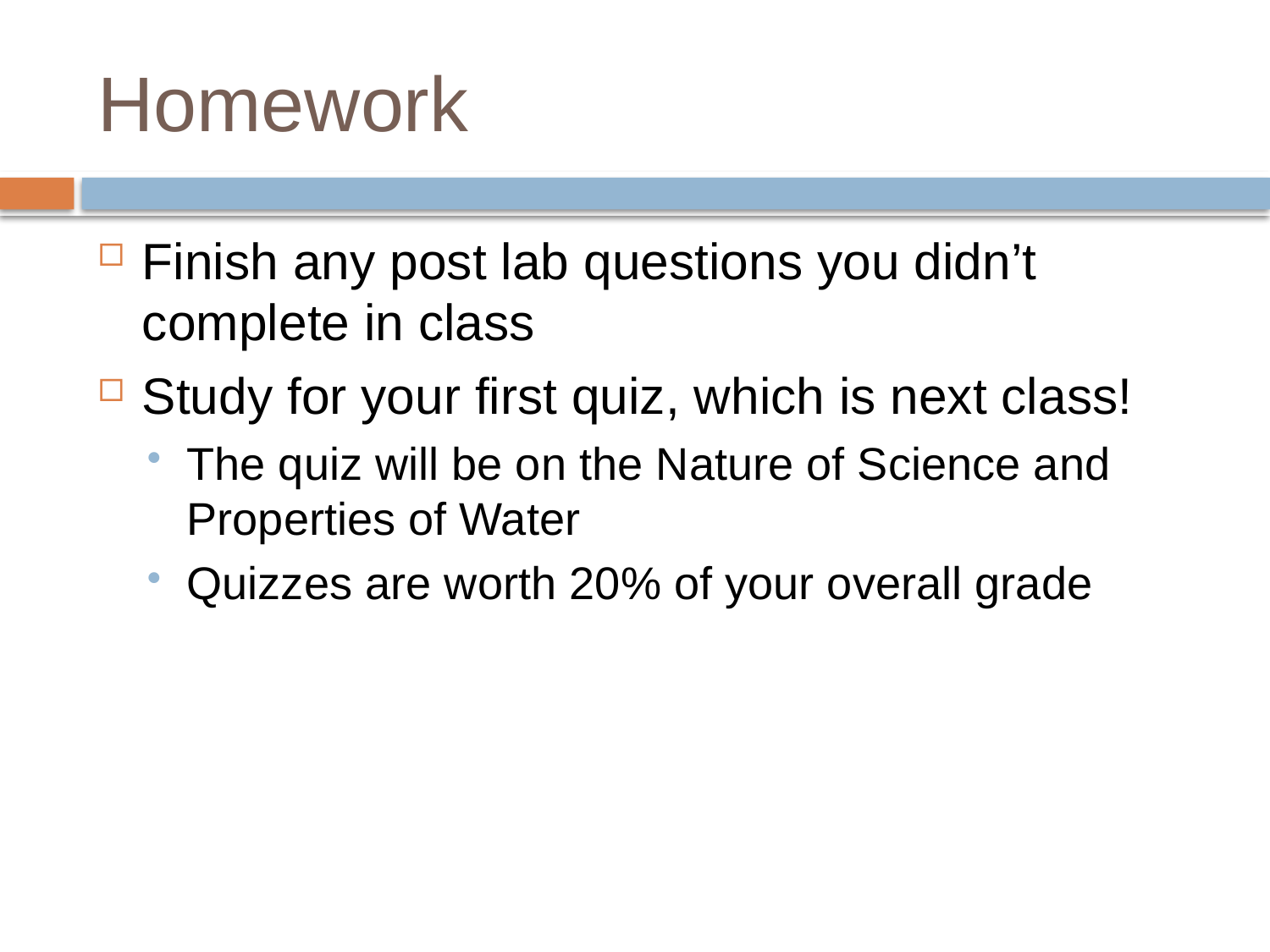

# Homework
Finish any post lab questions you didn’t complete in class
Study for your first quiz, which is next class!
The quiz will be on the Nature of Science and Properties of Water
Quizzes are worth 20% of your overall grade